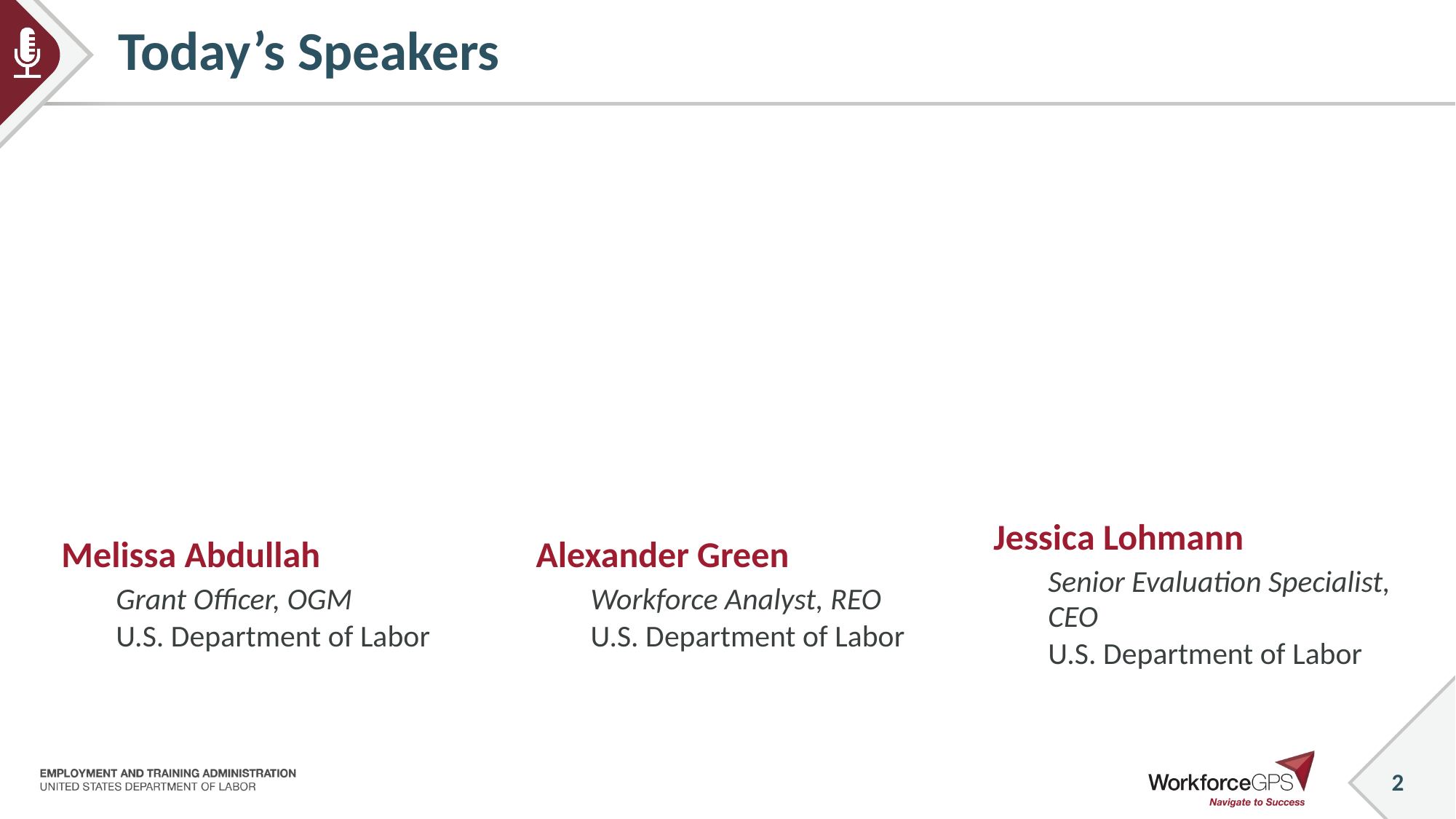

# Today’s Speakers
Melissa Abdullah
Grant Officer, OGM
U.S. Department of Labor
Alexander Green
Workforce Analyst, REO
U.S. Department of Labor
Jessica Lohmann
Senior Evaluation Specialist, CEO
U.S. Department of Labor
2